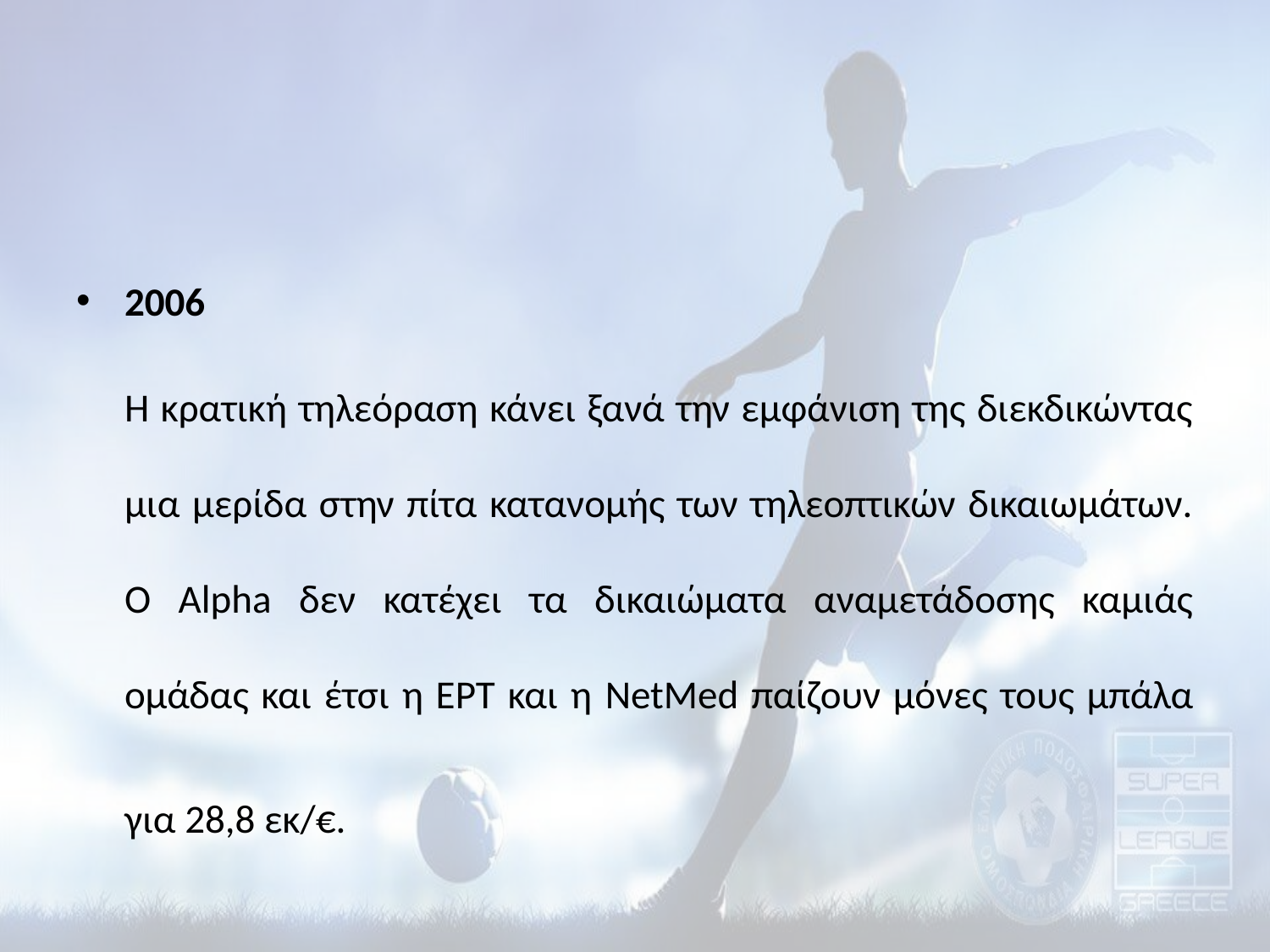

2006
	Η κρατική τηλεόραση κάνει ξανά την εμφάνιση της διεκδικώντας μια μερίδα στην πίτα κατανομής των τηλεοπτικών δικαιωμάτων. Ο Alpha δεν κατέχει τα δικαιώματα αναμετάδοσης καμιάς ομάδας και έτσι η ΕΡΤ και η NetMed παίζουν μόνες τους μπάλα για 28,8 εκ/€.